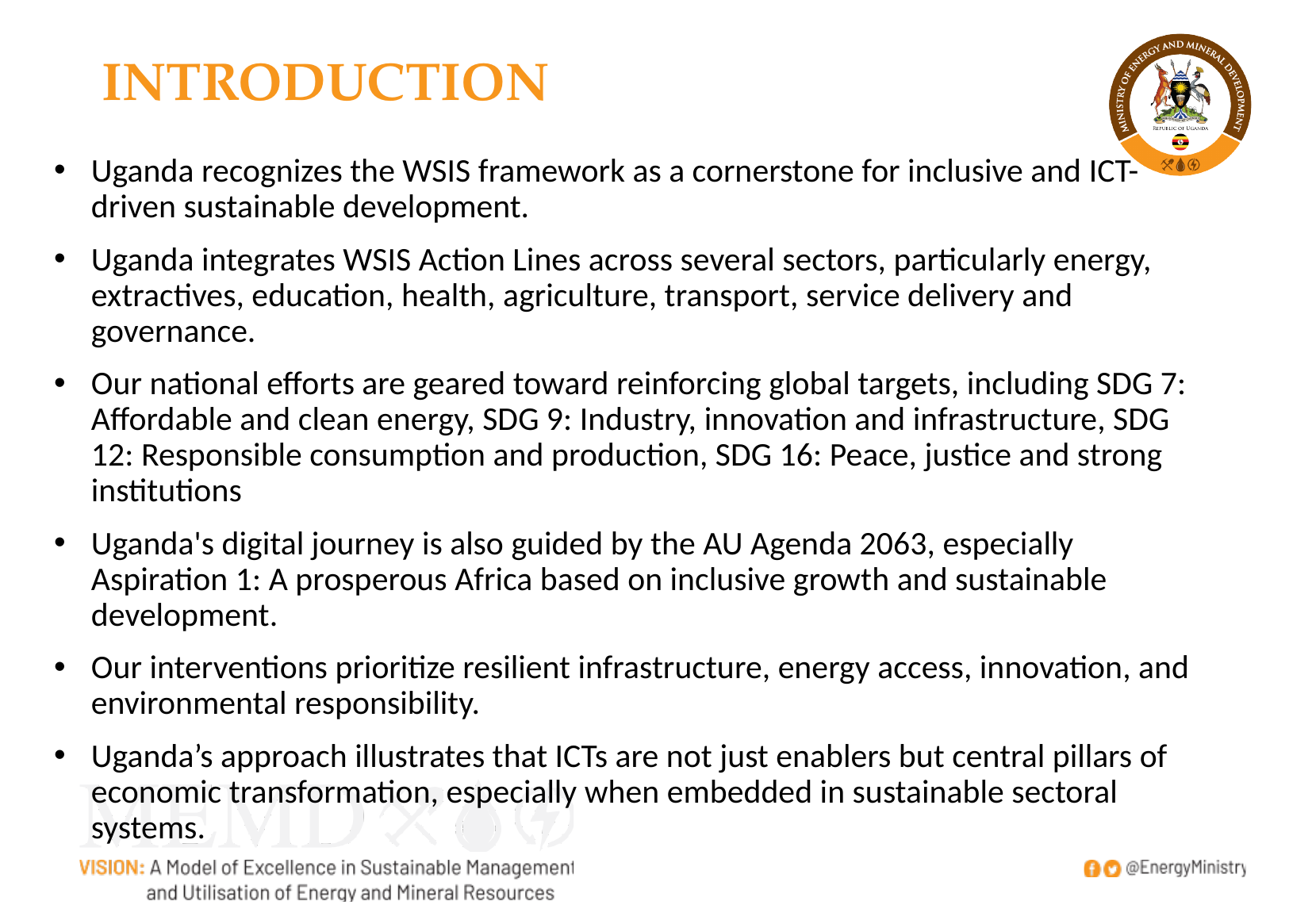

# INTRODUCTION
Uganda recognizes the WSIS framework as a cornerstone for inclusive and ICT-driven sustainable development.
Uganda integrates WSIS Action Lines across several sectors, particularly energy, extractives, education, health, agriculture, transport, service delivery and governance.
Our national efforts are geared toward reinforcing global targets, including SDG 7: Affordable and clean energy, SDG 9: Industry, innovation and infrastructure, SDG 12: Responsible consumption and production, SDG 16: Peace, justice and strong institutions
Uganda's digital journey is also guided by the AU Agenda 2063, especially Aspiration 1: A prosperous Africa based on inclusive growth and sustainable development.
Our interventions prioritize resilient infrastructure, energy access, innovation, and environmental responsibility.
Uganda’s approach illustrates that ICTs are not just enablers but central pillars of economic transformation, especially when embedded in sustainable sectoral systems.